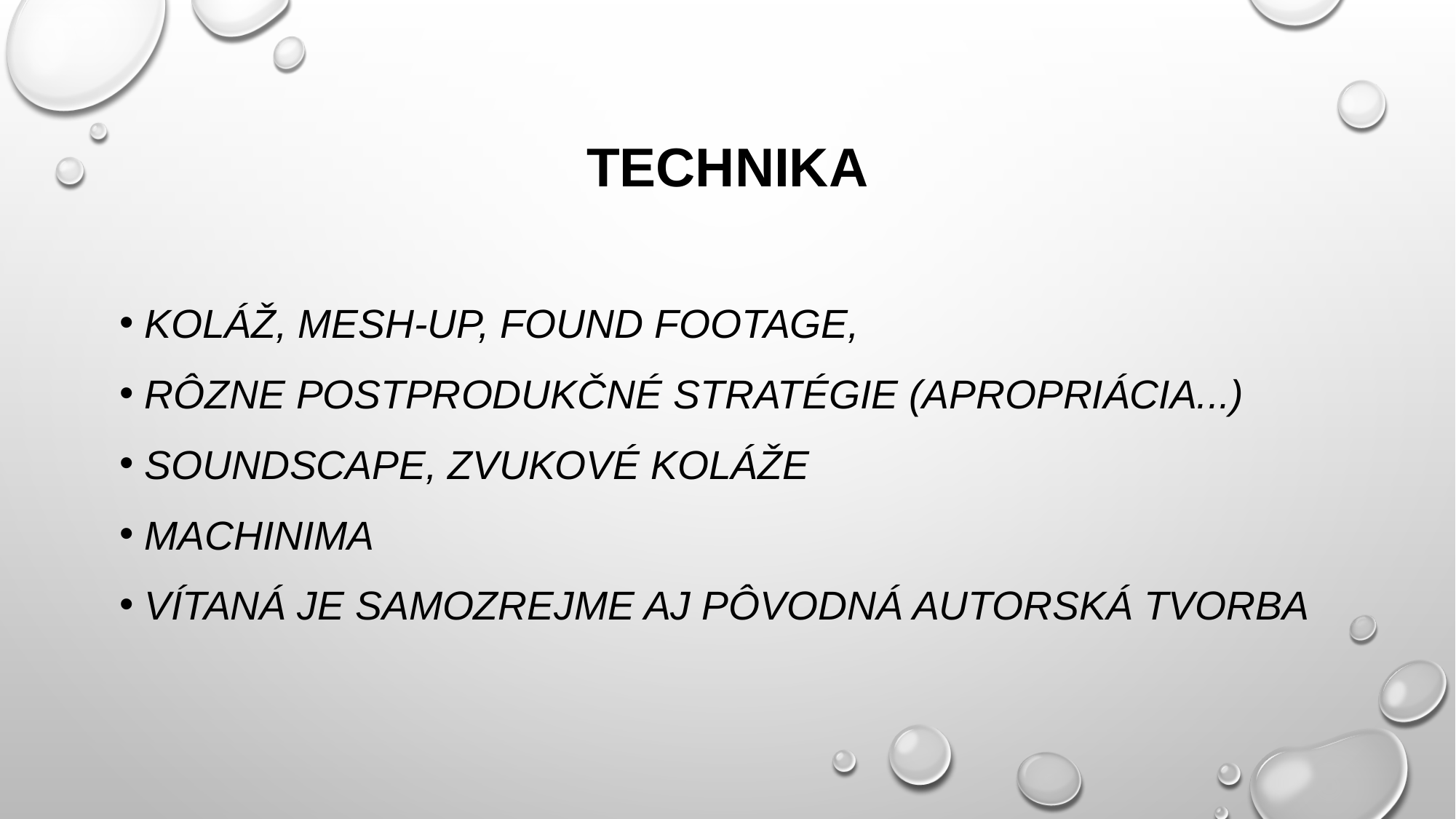

# Technika
koláž, mesh-up, found footage,
rôzne postprodukčné stratégie (apropriácia...)
soundscape, zvukové koláže
machinima
vítaná je samozrejme aj pôvodná autorská tvorba